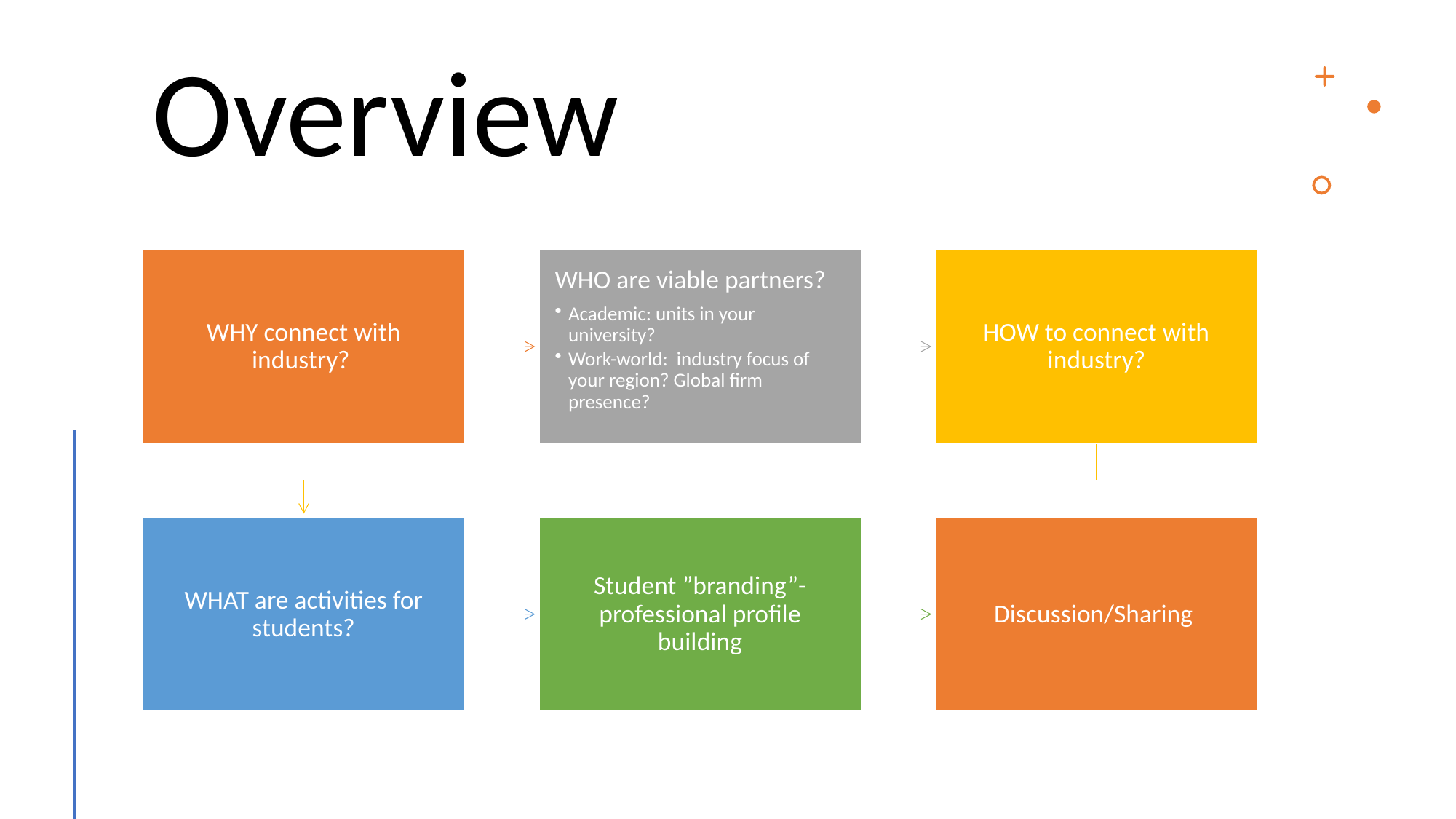

# Overview

WHY connect with industry?

WHO are viable partners?
Academic: units in your university?
Work-world:  industry focus of your region? Global firm presence?

HOW to connect with industry?

WHAT are activities for students?

Student ”branding”-professional profile building
Discussion/Sharing